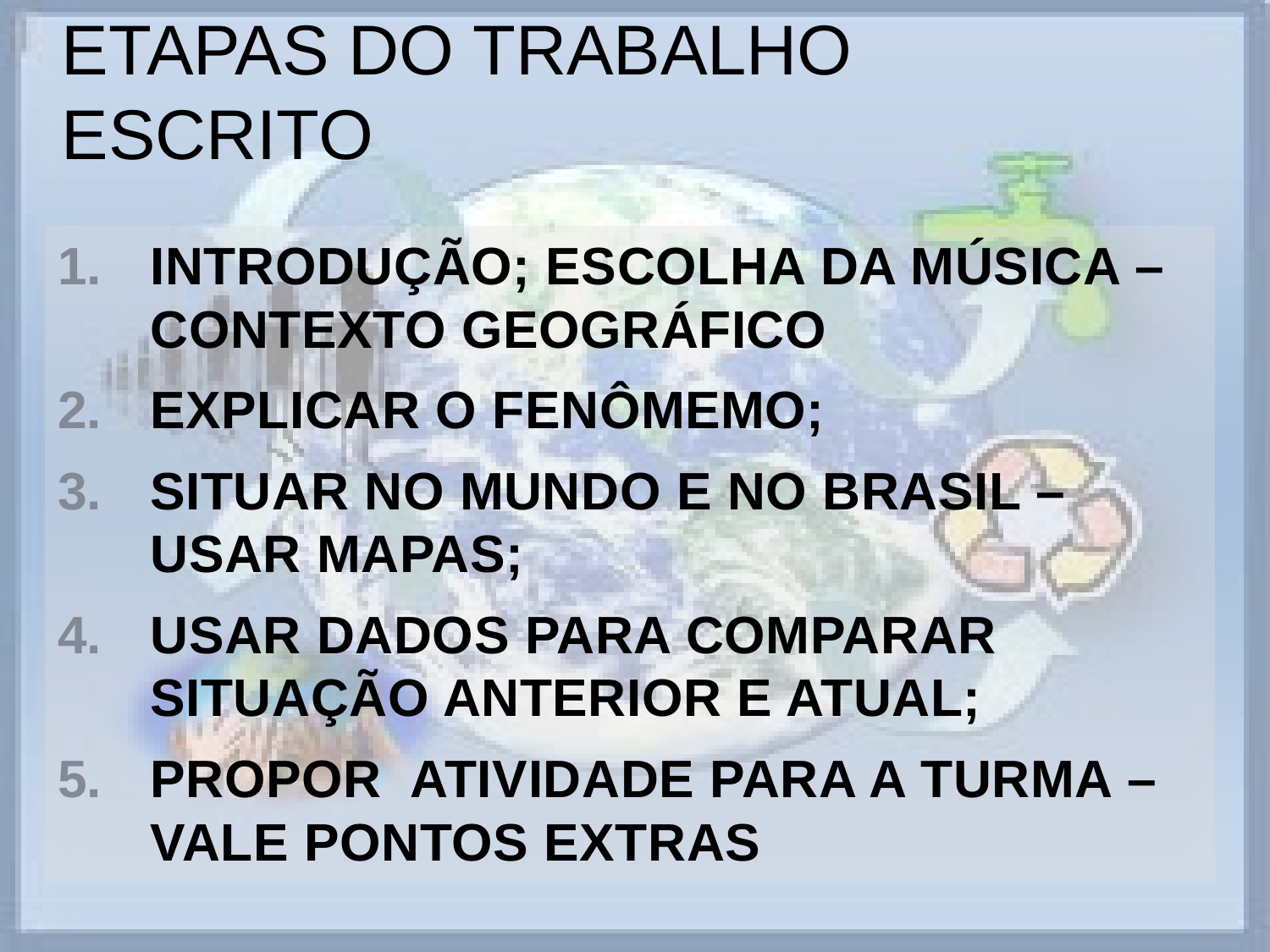

# ETAPAS DO TRABALHO ESCRITO
INTRODUÇÃO; ESCOLHA DA MÚSICA – CONTEXTO GEOGRÁFICO
EXPLICAR O FENÔMEMO;
SITUAR NO MUNDO E NO BRASIL – USAR MAPAS;
USAR DADOS PARA COMPARAR SITUAÇÃO ANTERIOR E ATUAL;
PROPOR  ATIVIDADE PARA A TURMA – VALE PONTOS EXTRAS